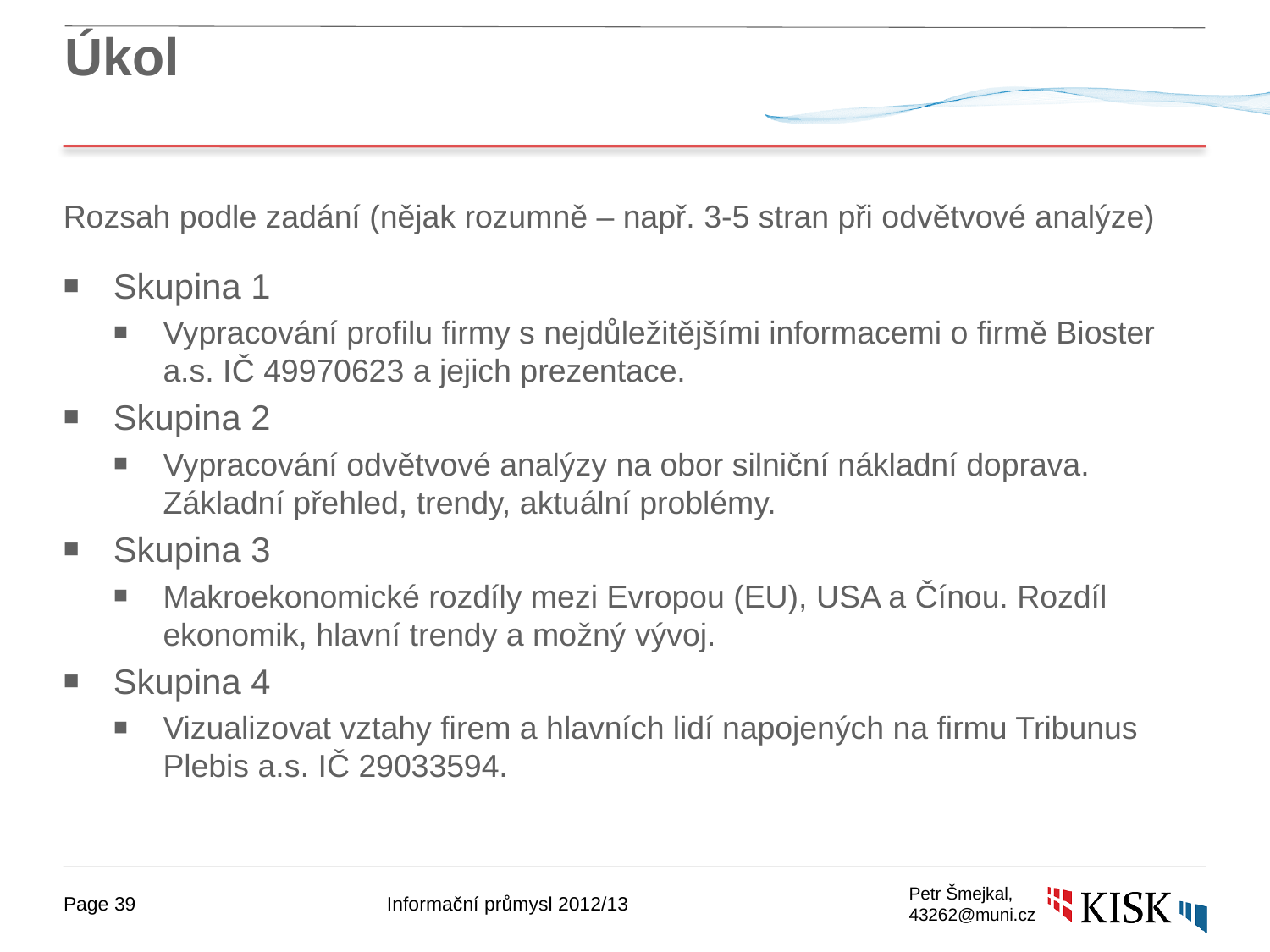

# Úkol
Rozsah podle zadání (nějak rozumně – např. 3-5 stran při odvětvové analýze)

Skupina 1
Vypracování profilu firmy s nejdůležitějšími informacemi o firmě Bioster a.s. IČ 49970623 a jejich prezentace.
Skupina 2
Vypracování odvětvové analýzy na obor silniční nákladní doprava. Základní přehled, trendy, aktuální problémy.
Skupina 3
Makroekonomické rozdíly mezi Evropou (EU), USA a Čínou. Rozdíl ekonomik, hlavní trendy a možný vývoj.
Skupina 4
Vizualizovat vztahy firem a hlavních lidí napojených na firmu Tribunus Plebis a.s. IČ 29033594.